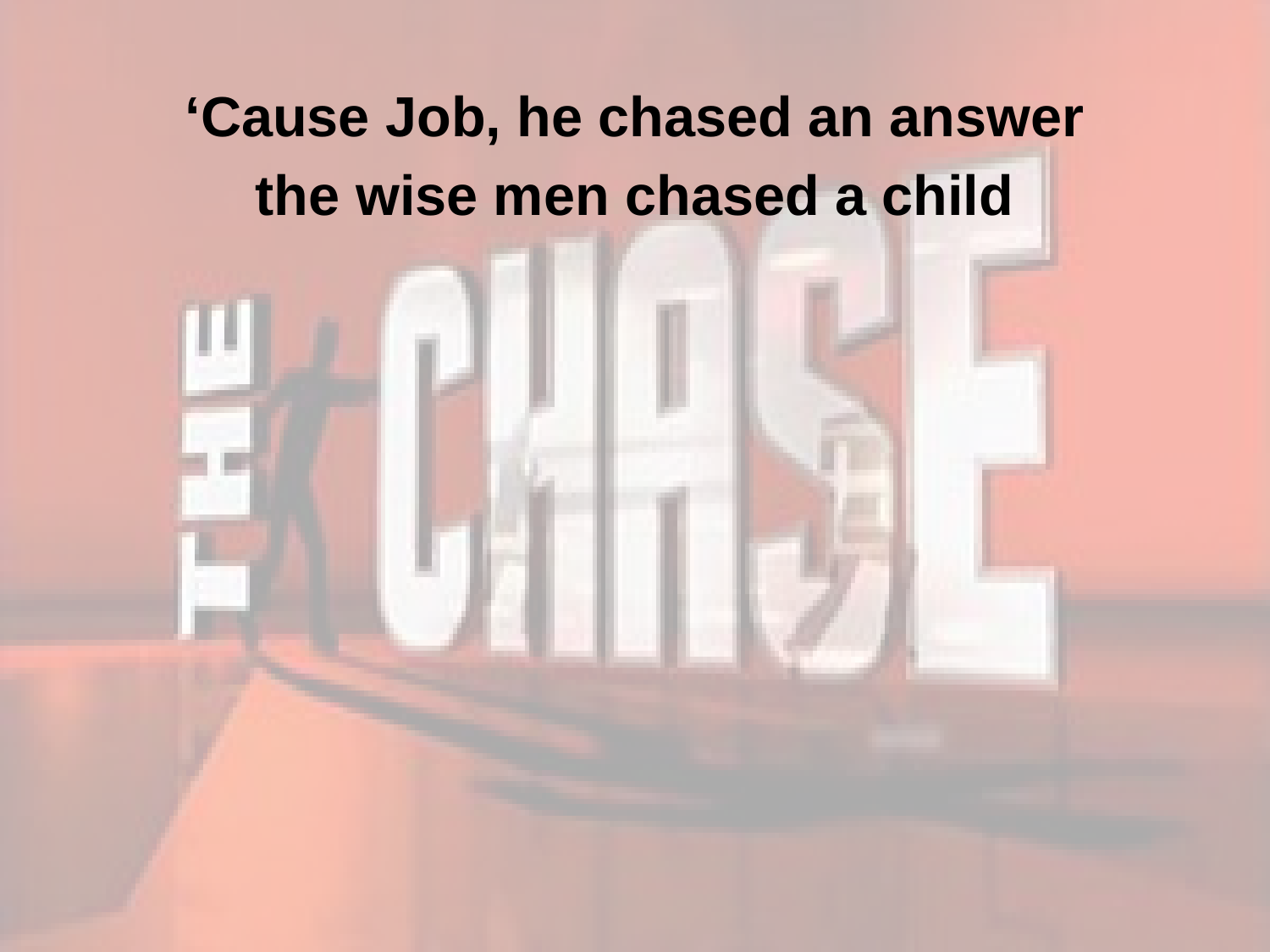

‘Cause Job, he chased an answer
the wise men chased a child